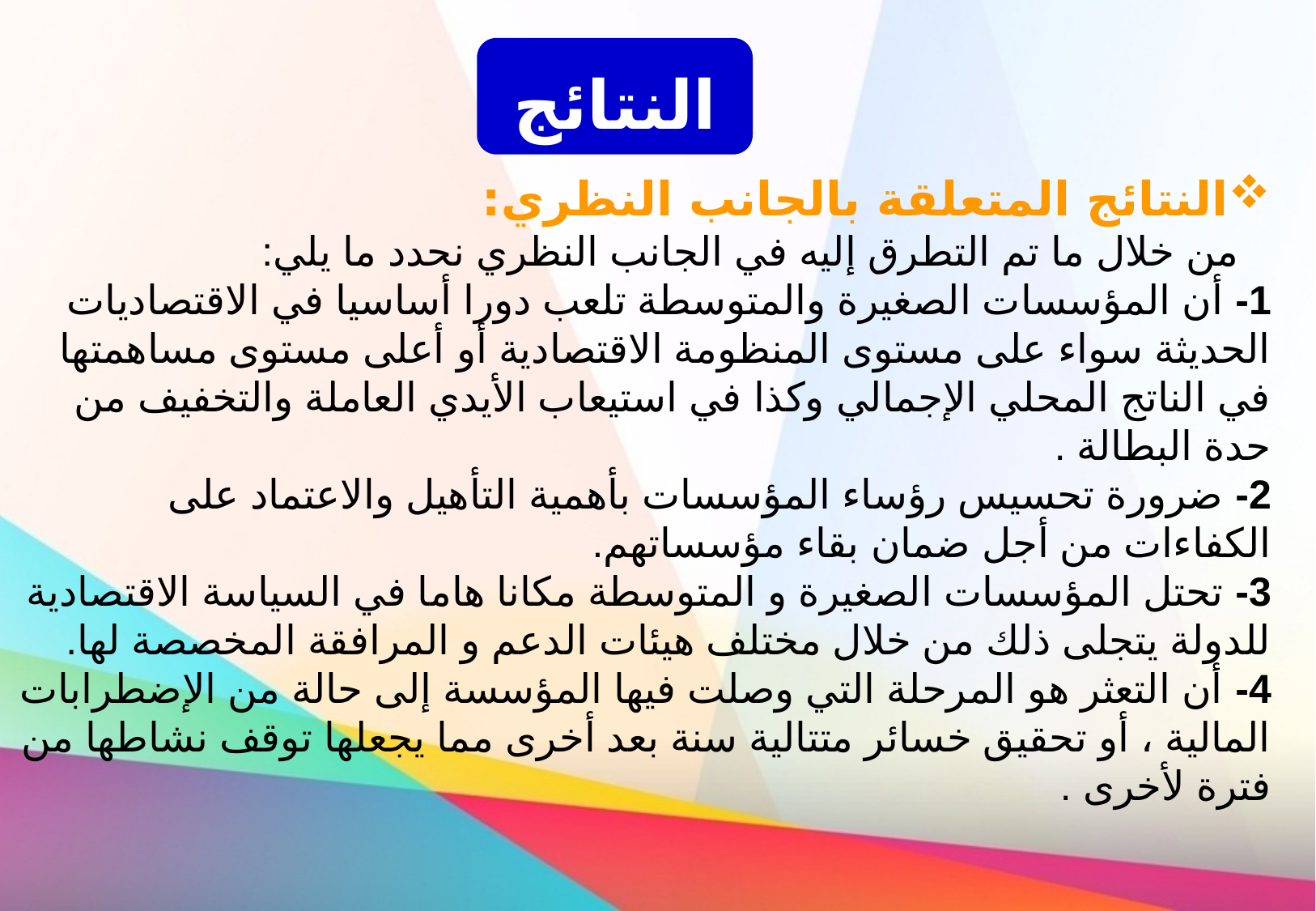

النتائج
النتائج المتعلقة بالجانب النظري:
   من خلال ما تم التطرق إليه في الجانب النظري نحدد ما يلي:
1- أن المؤسسات الصغيرة والمتوسطة تلعب دورا أساسيا في الاقتصاديات الحديثة سواء على مستوى المنظومة الاقتصادية أو أعلى مستوى مساهمتها في الناتج المحلي الإجمالي وكذا في استيعاب الأيدي العاملة والتخفيف من حدة البطالة .
2- ضرورة تحسيس رؤساء المؤسسات بأهمية التأهيل والاعتماد على الكفاءات من أجل ضمان بقاء مؤسساتهم.
3- تحتل المؤسسات الصغيرة و المتوسطة مكانا هاما في السياسة الاقتصادية للدولة يتجلى ذلك من خلال مختلف هيئات الدعم و المرافقة المخصصة لها.
4- أن التعثر هو المرحلة التي وصلت فيها المؤسسة إلى حالة من الإضطرابات المالية ، أو تحقيق خسائر متتالية سنة بعد أخرى مما يجعلها توقف نشاطها من فترة لأخرى .